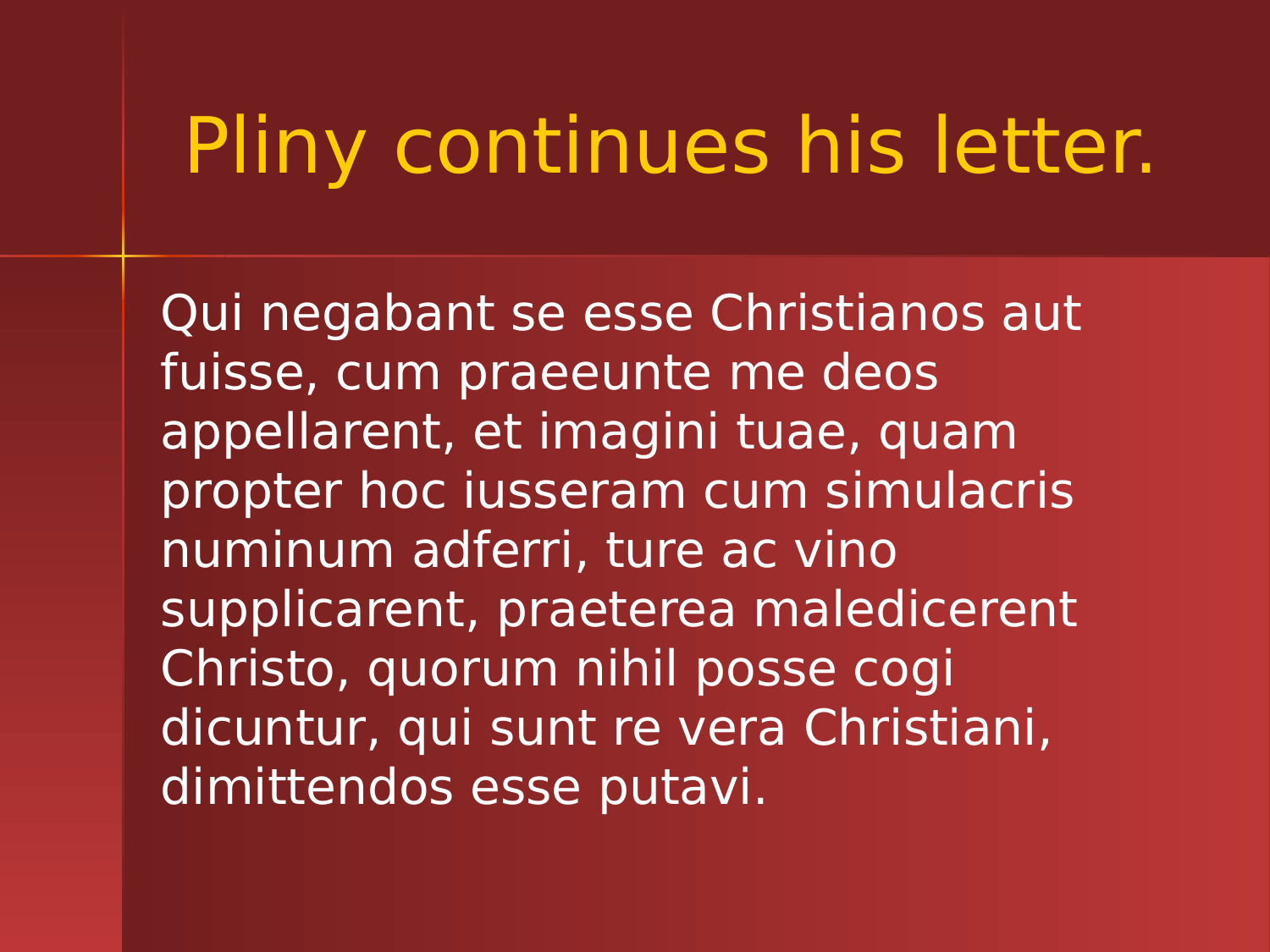

# Pliny continues his letter.
Qui negabant se esse Christianos aut fuisse, cum praeeunte me deos appellarent, et imagini tuae, quam propter hoc iusseram cum simulacris numinum adferri, ture ac vino supplicarent, praeterea maledicerent Christo, quorum nihil posse cogi dicuntur, qui sunt re vera Christiani, dimittendos esse putavi.